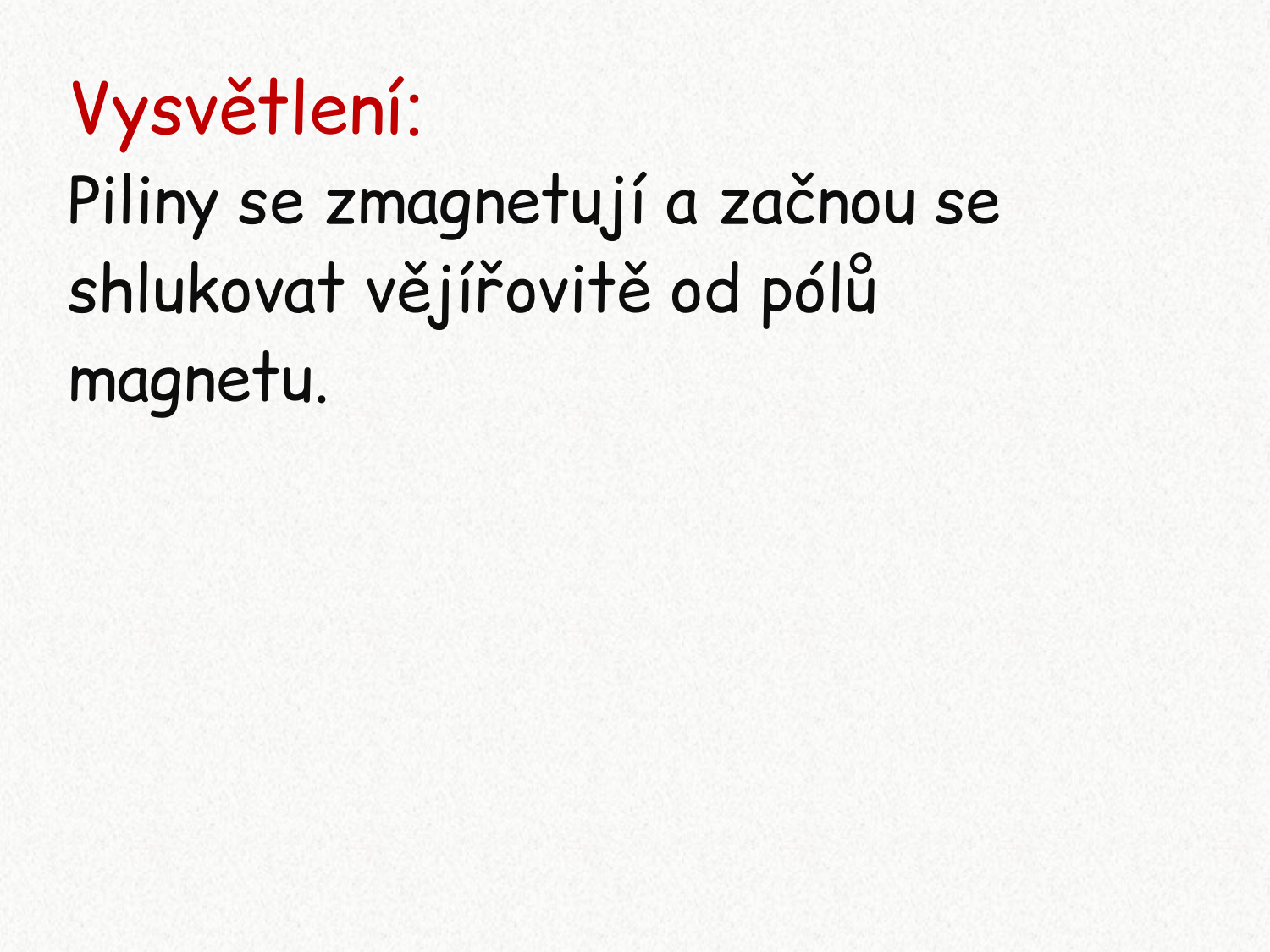

Vysvětlení:
Piliny se zmagnetují a začnou se
shlukovat vějířovitě od pólů
magnetu.